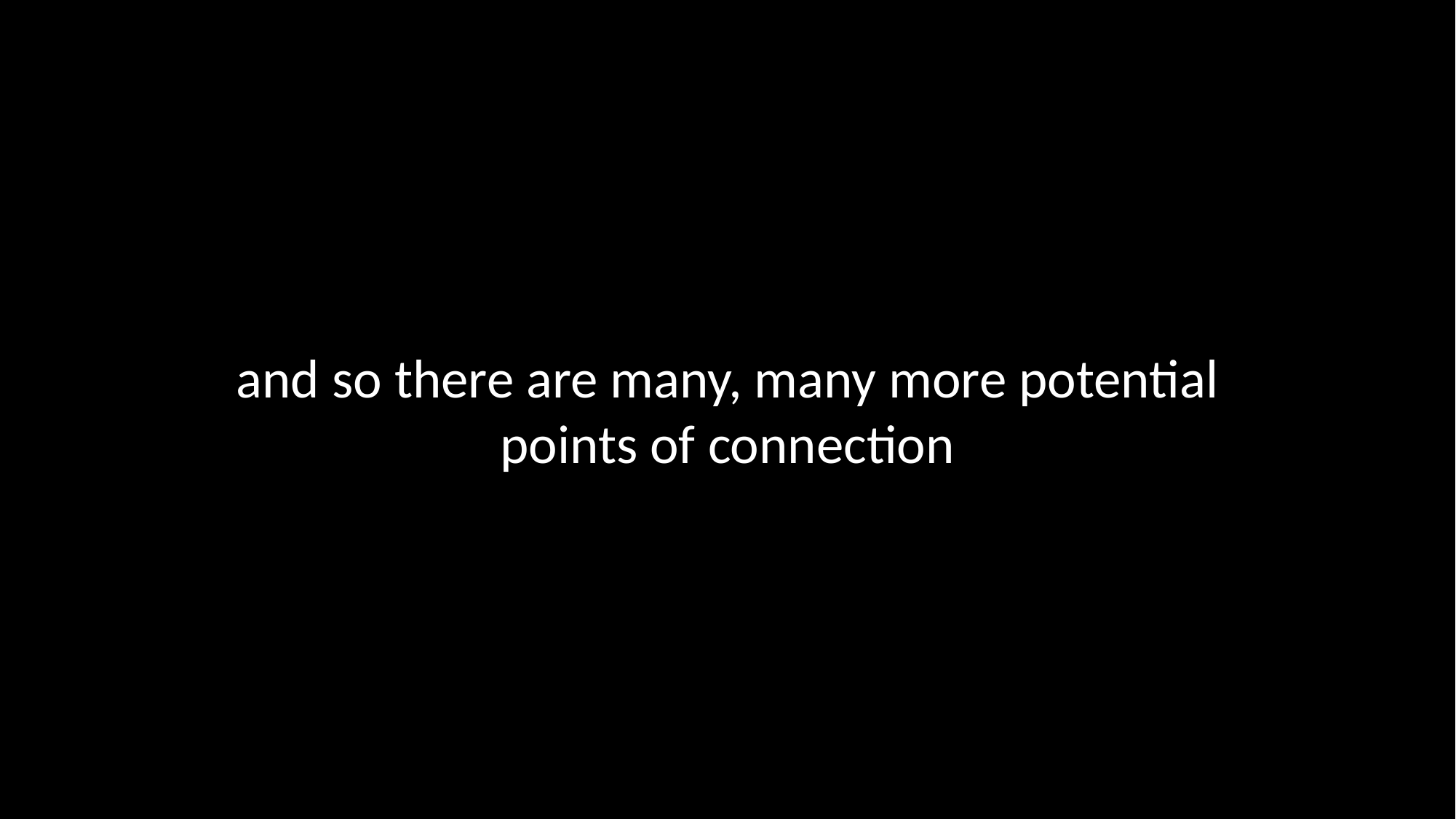

and so there are many, many more potential points of connection